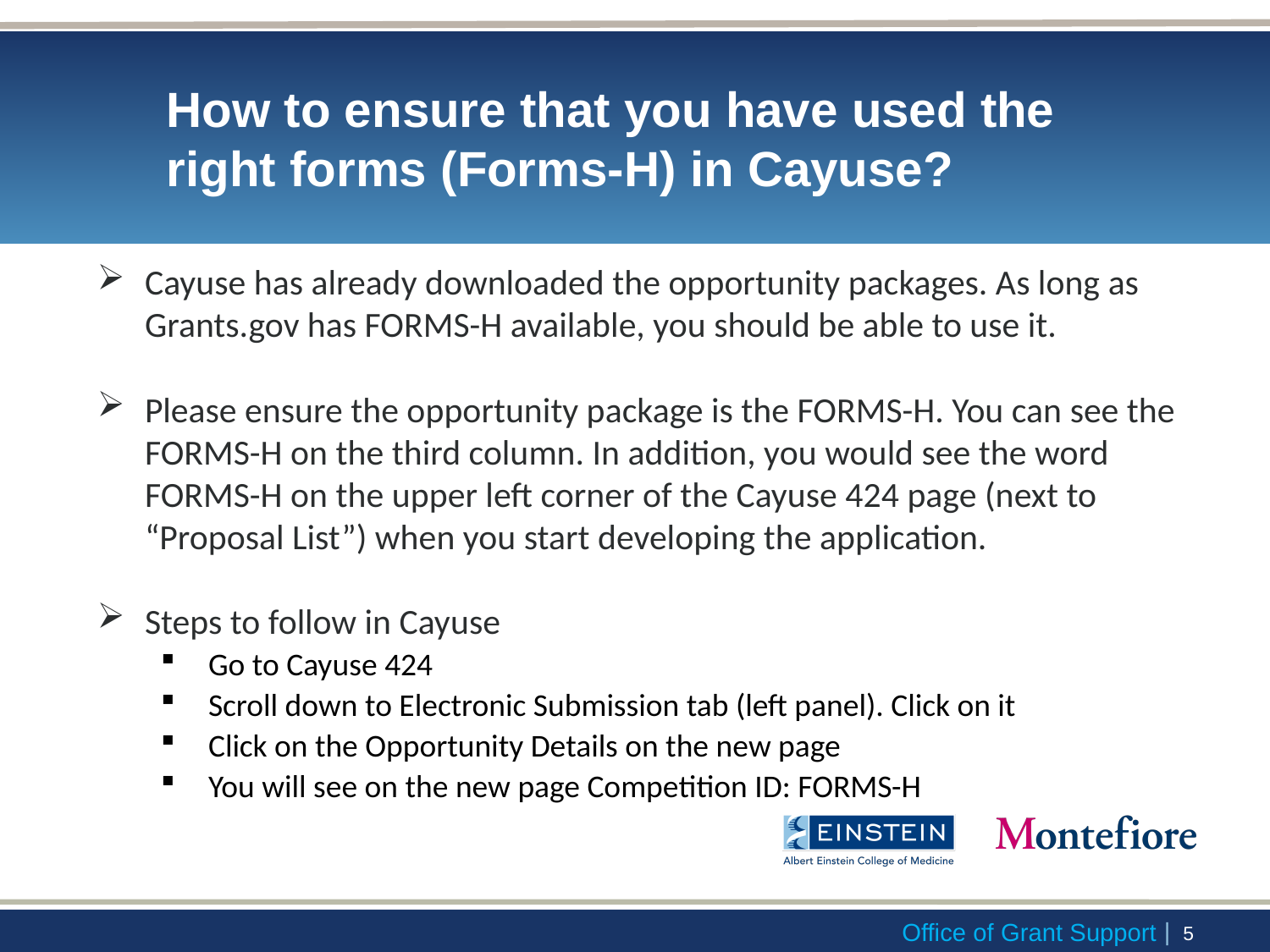

# How to ensure that you have used the right forms (Forms-H) in Cayuse?
Cayuse has already downloaded the opportunity packages. As long as Grants.gov has FORMS-H available, you should be able to use it.

Please ensure the opportunity package is the FORMS-H. You can see the FORMS-H on the third column. In addition, you would see the word FORMS-H on the upper left corner of the Cayuse 424 page (next to “Proposal List”) when you start developing the application.

Steps to follow in Cayuse
Go to Cayuse 424
Scroll down to Electronic Submission tab (left panel). Click on it
Click on the Opportunity Details on the new page
You will see on the new page Competition ID: FORMS-H

  |  5
Office of Grant Support